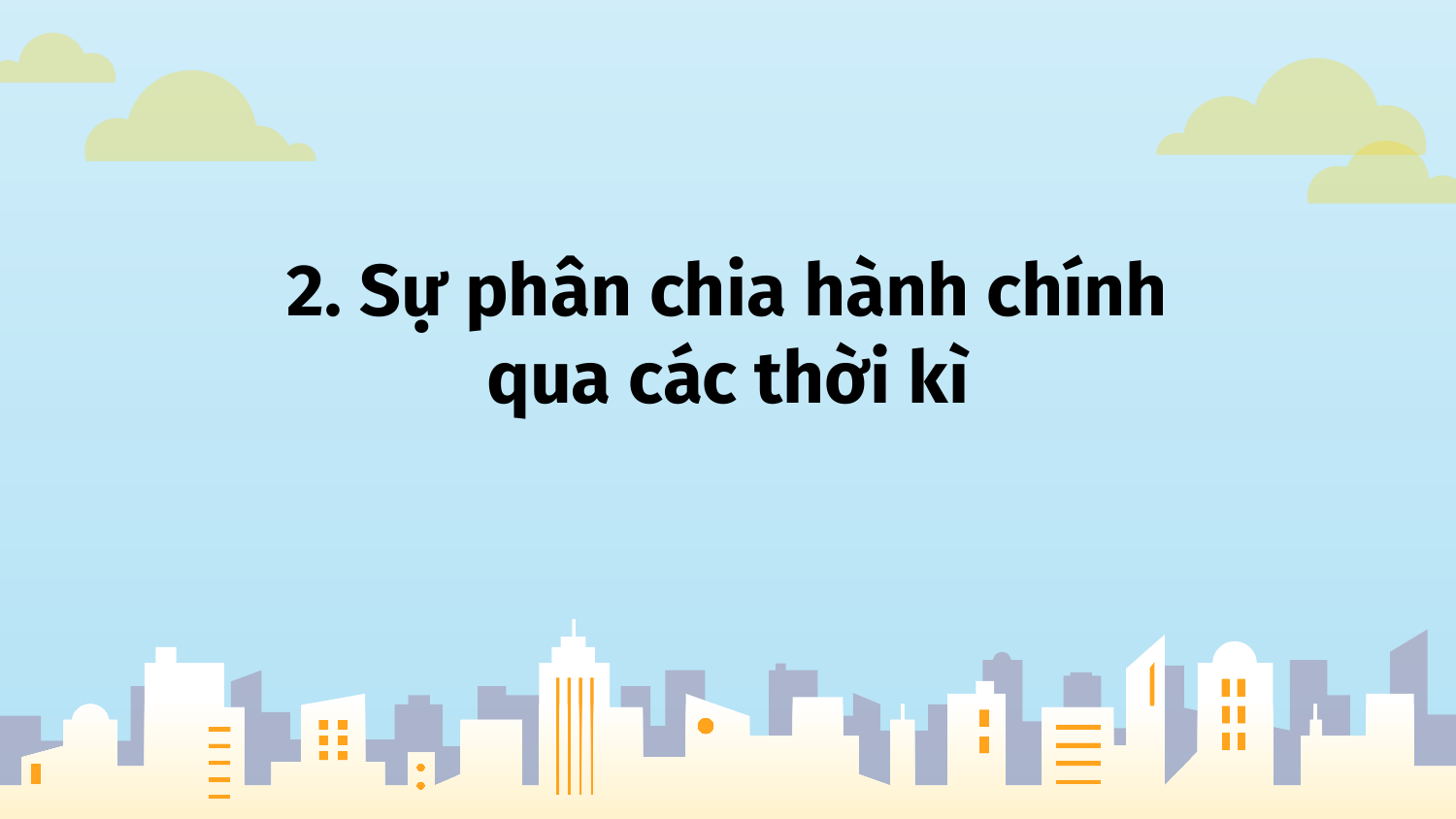

# 2. Sự phân chia hành chính qua các thời kì